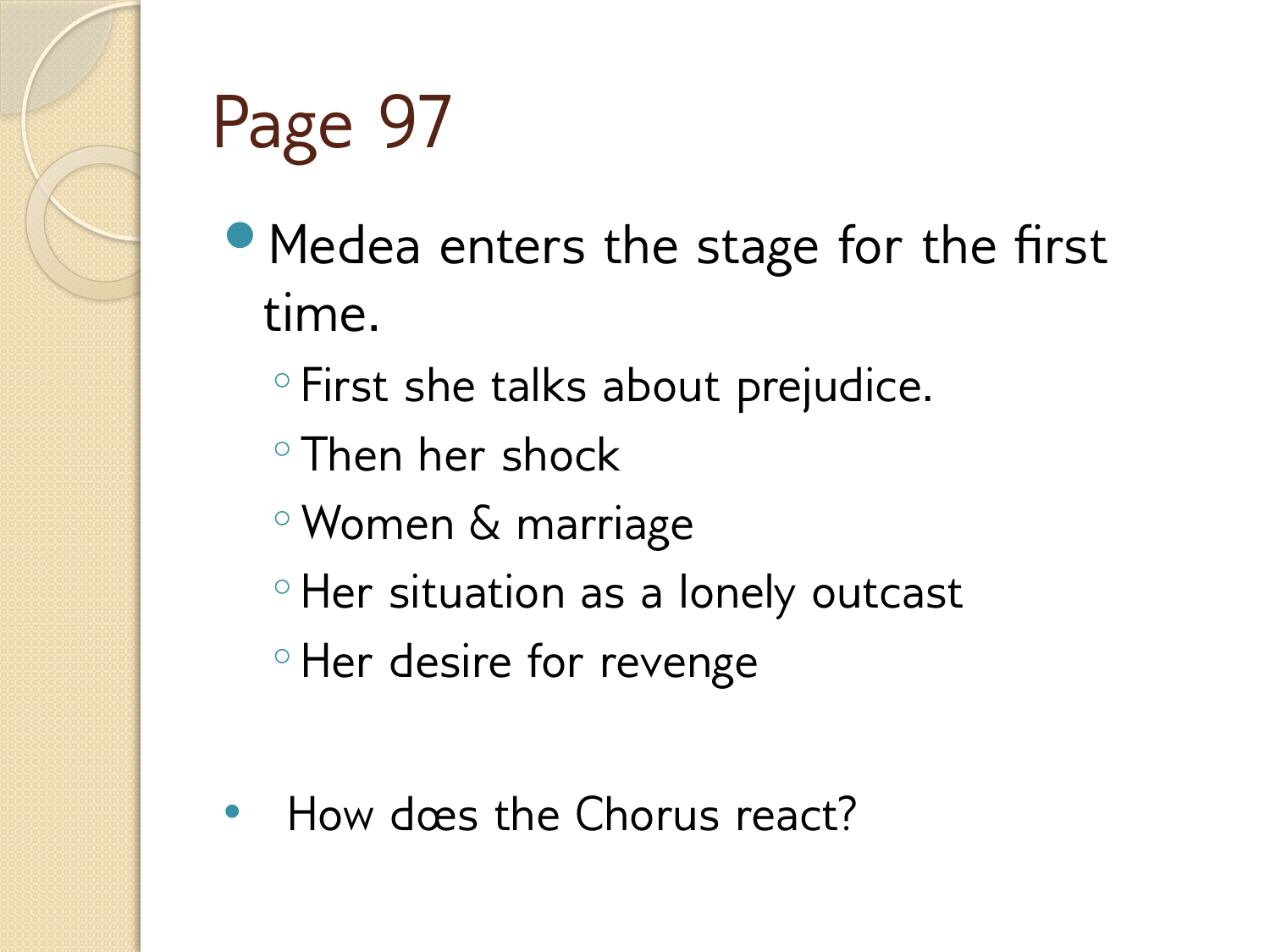

# Page 97
Medea enters the stage for the first time.
First she talks about prejudice.
Then her shock
Women & marriage
Her situation as a lonely outcast
Her desire for revenge

How does the Chorus react?